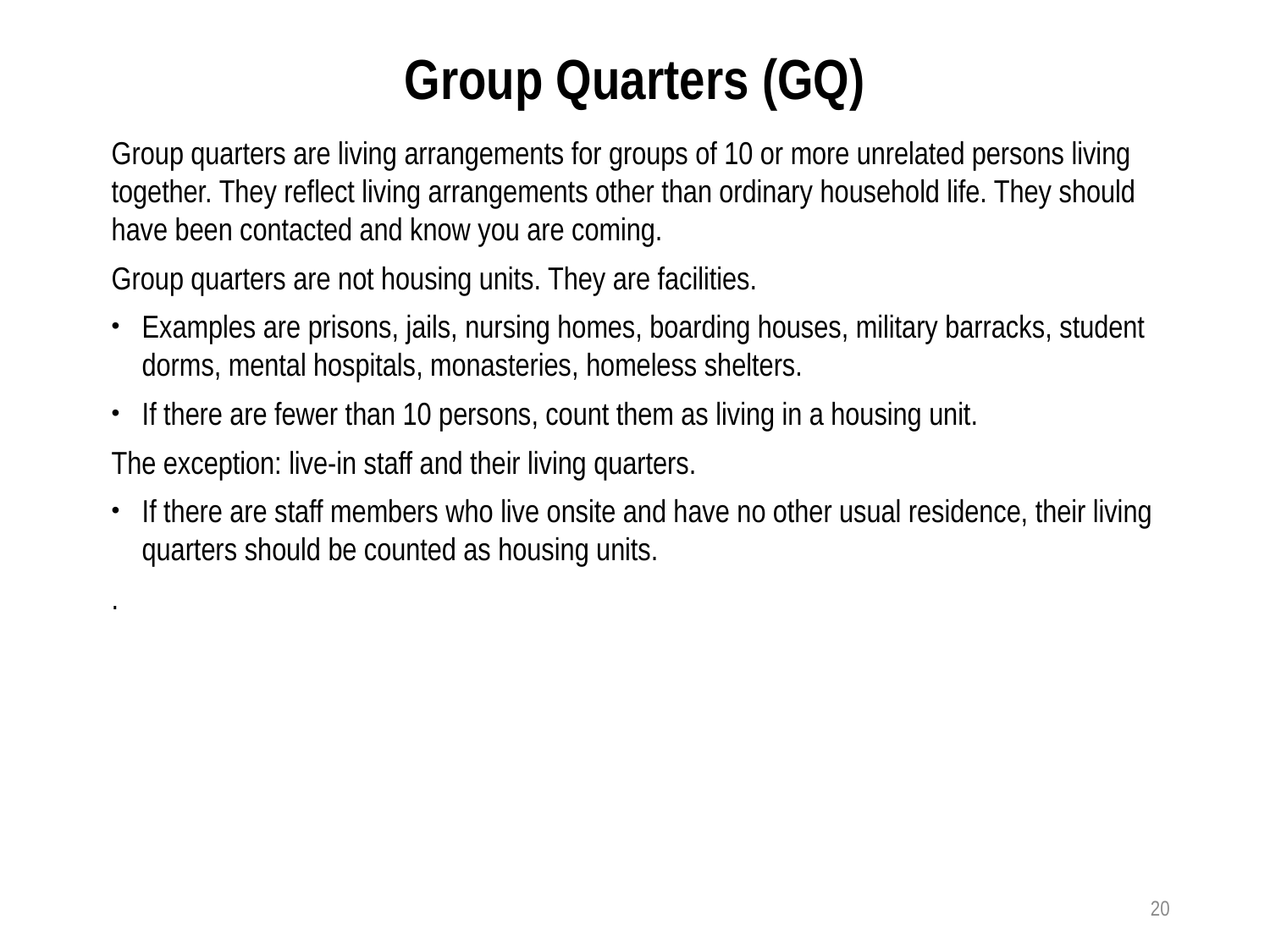

# Group Quarters (GQ)
Group quarters are living arrangements for groups of 10 or more unrelated persons living together. They reflect living arrangements other than ordinary household life. They should have been contacted and know you are coming.
Group quarters are not housing units. They are facilities.
Examples are prisons, jails, nursing homes, boarding houses, military barracks, student dorms, mental hospitals, monasteries, homeless shelters.
If there are fewer than 10 persons, count them as living in a housing unit.
The exception: live-in staff and their living quarters.
If there are staff members who live onsite and have no other usual residence, their living quarters should be counted as housing units.
.
20